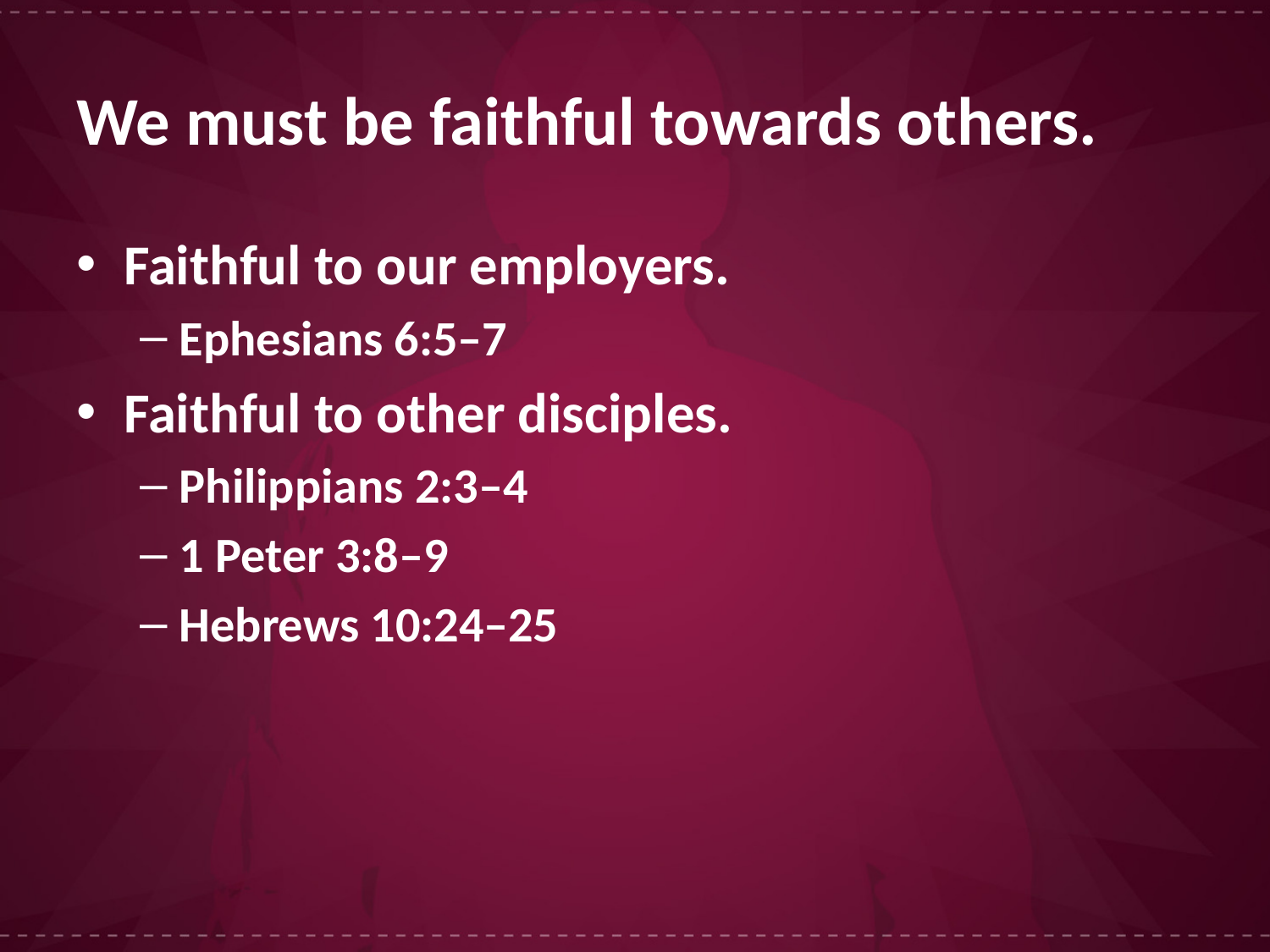

# We must be faithful towards others.
Faithful to our employers.
Ephesians 6:5–7
Faithful to other disciples.
Philippians 2:3–4
1 Peter 3:8–9
Hebrews 10:24–25